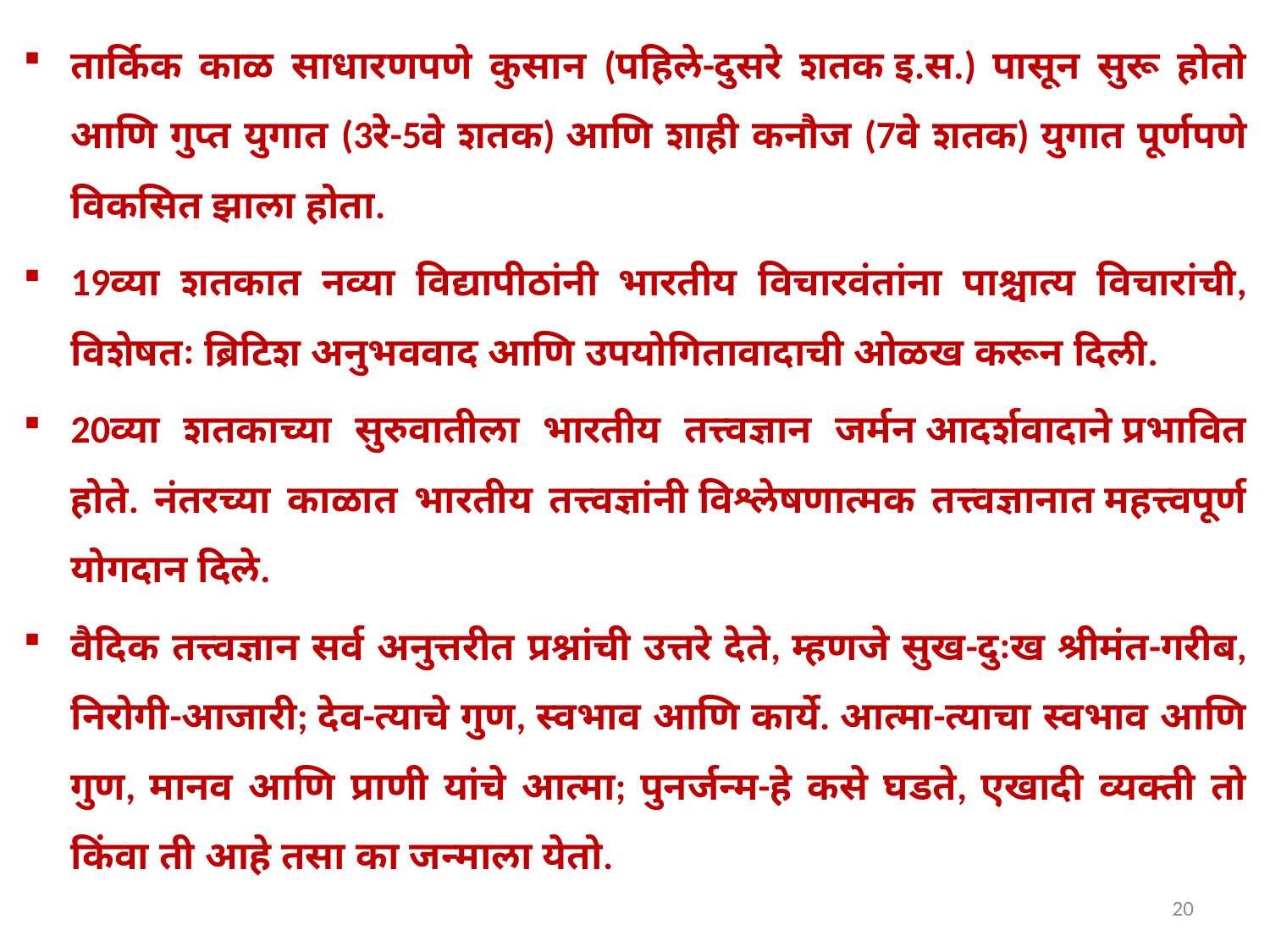

तार्किक काळ साधारणपणे कुसान (पहिले-दुसरे शतक इ.स.) पासून सुरू होतो आणि गुप्त युगात (3रे-5वे शतक) आणि शाही कनौज (7वे शतक) युगात पूर्णपणे विकसित झाला होता.
19व्या शतकात नव्या विद्यापीठांनी भारतीय विचारवंतांना पाश्चात्य विचारांची, विशेषतः ब्रिटिश अनुभववाद आणि उपयोगितावादाची ओळख करून दिली.
20व्या शतकाच्या सुरुवातीला भारतीय तत्त्वज्ञान जर्मन आदर्शवादाने प्रभावित होते. नंतरच्या काळात भारतीय तत्त्वज्ञांनी विश्लेषणात्मक तत्त्वज्ञानात महत्त्वपूर्ण योगदान दिले.
वैदिक तत्त्वज्ञान सर्व अनुत्तरीत प्रश्नांची उत्तरे देते, म्हणजे सुख-दुःख श्रीमंत-गरीब, निरोगी-आजारी; देव-त्याचे गुण, स्वभाव आणि कार्ये. आत्मा-त्याचा स्वभाव आणि गुण, मानव आणि प्राणी यांचे आत्मा; पुनर्जन्म-हे कसे घडते, एखादी व्यक्ती तो किंवा ती आहे तसा का जन्माला येतो.

20